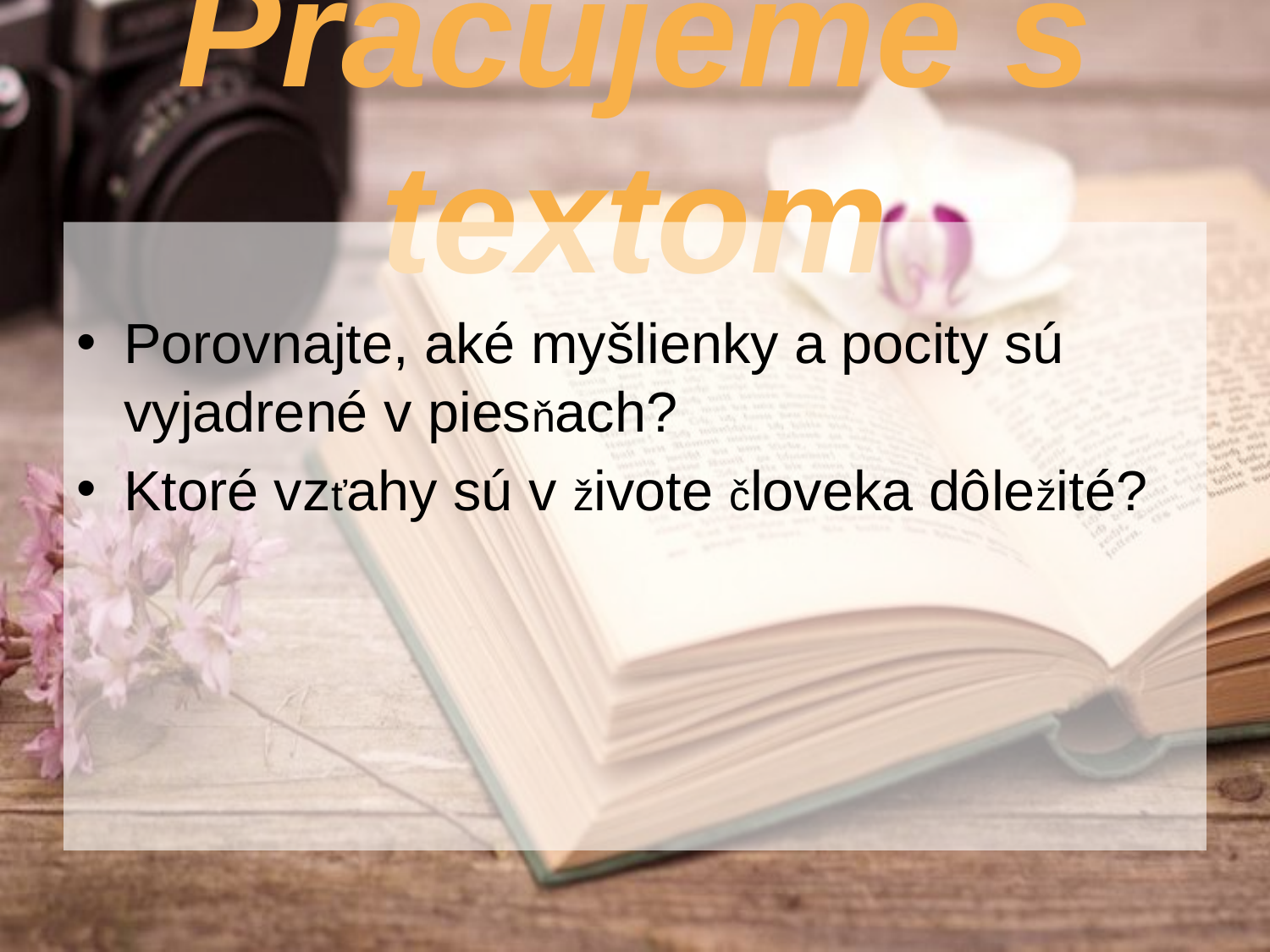

# Pracujeme s textom

Porovnajte, aké myšlienky a pocity sú vyjadrené v piesňach?
Ktoré vzťahy sú v živote človeka dôležité?